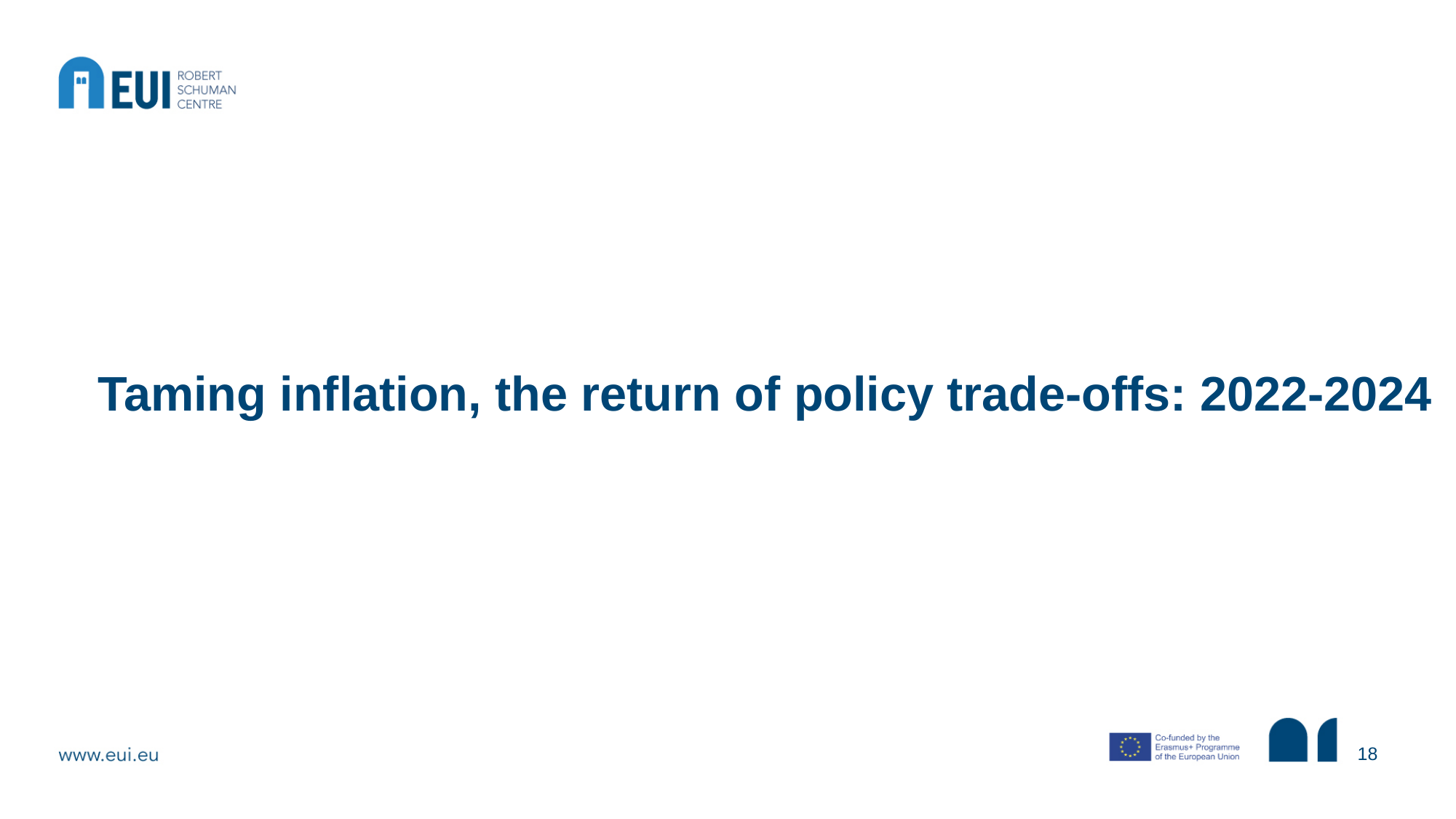

# Taming inflation, the return of policy trade-offs: 2022-2024
18